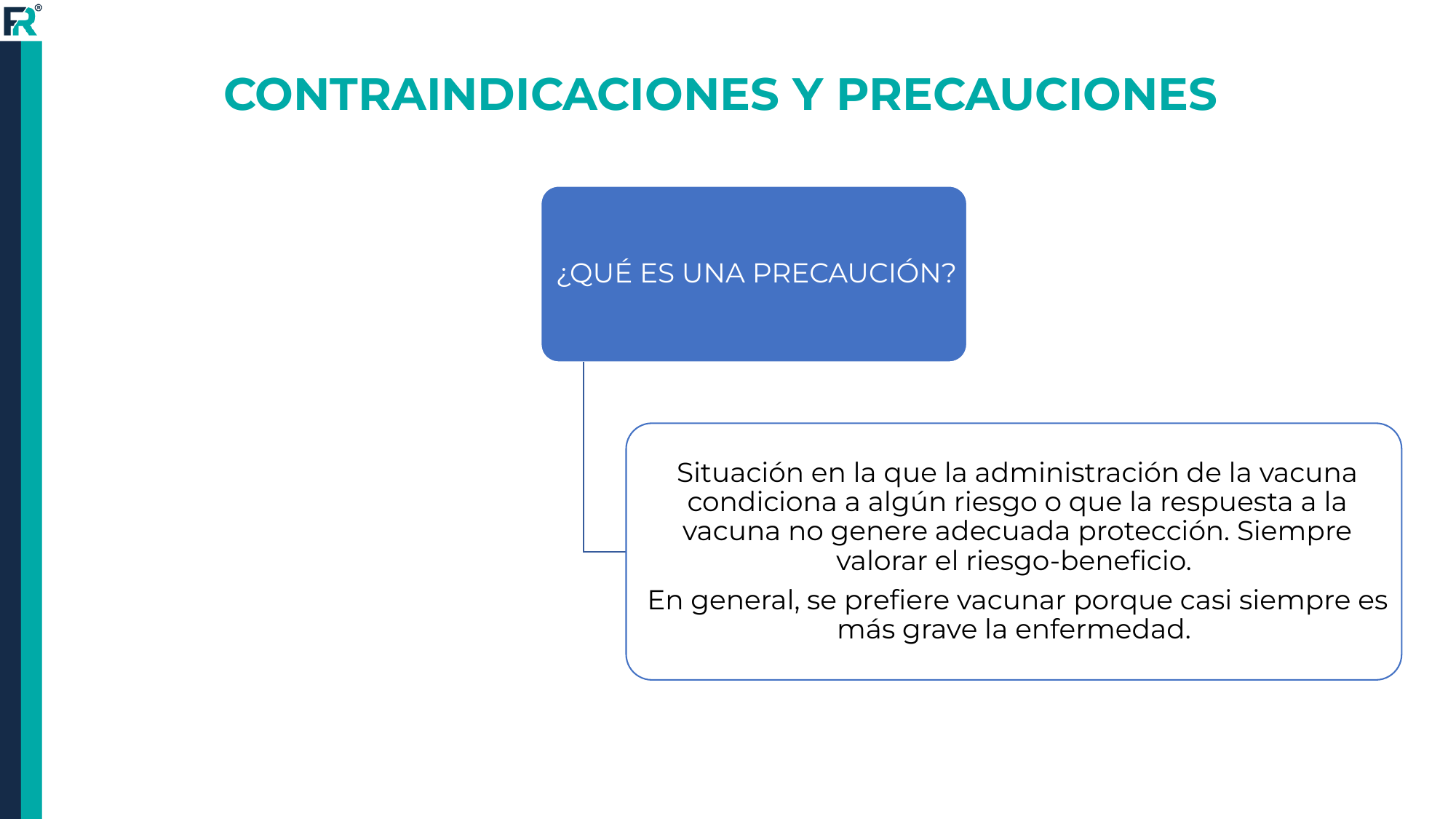

CONTRAINDICACIONES Y PRECAUCIONES
¿QUÉ ES UNA PRECAUCIÓN?
Situación en la que la administración de la vacuna condiciona a algún riesgo o que la respuesta a la vacuna no genere adecuada protección. Siempre valorar el riesgo-beneficio.
En general, se prefiere vacunar porque casi siempre es más grave la enfermedad.